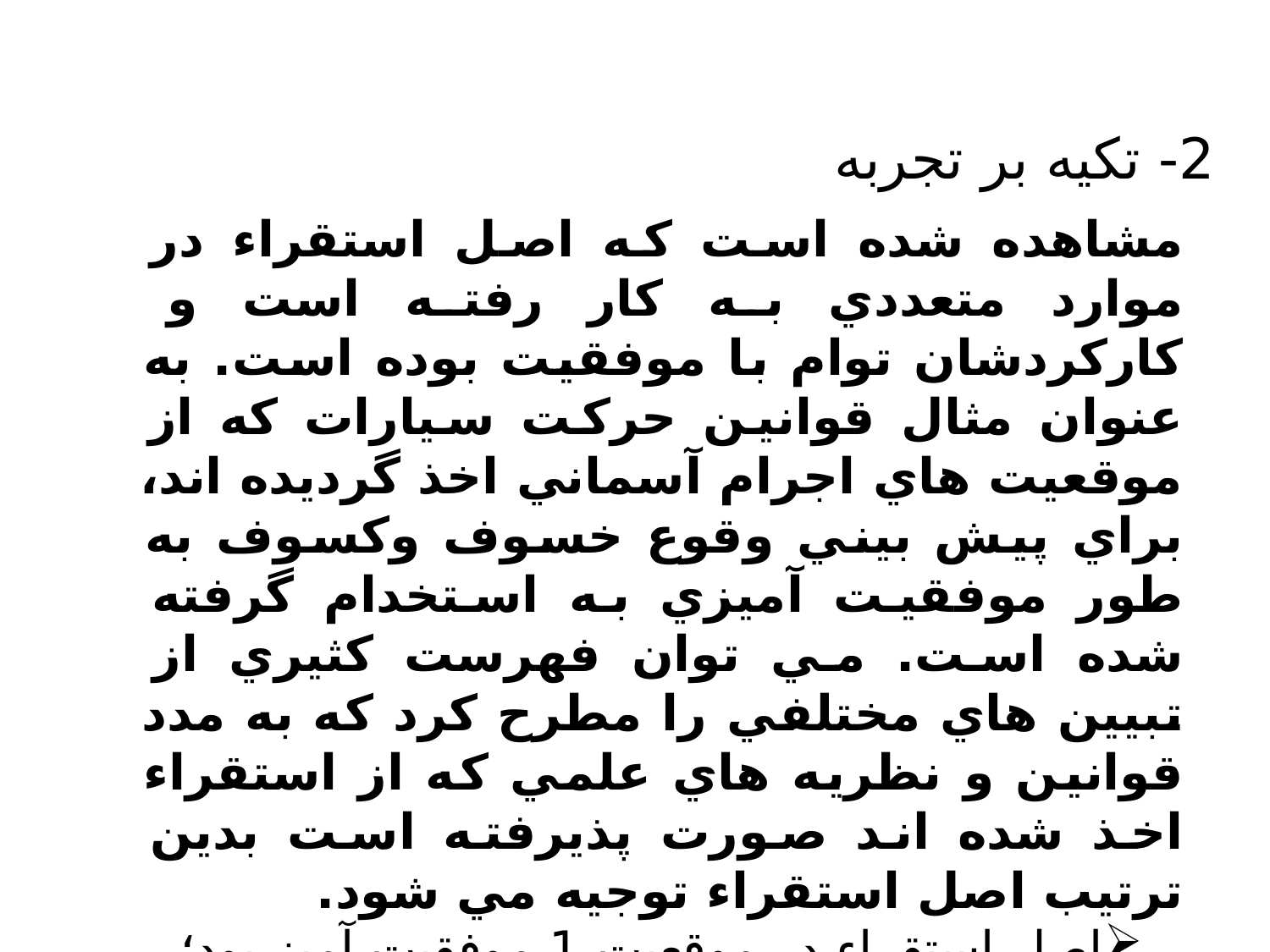

2- تكيه بر تجربه
مشاهده شده است كه اصل استقراء در موارد متعددي به كار رفته است و كاركردشان توام با موفقيت بوده است. به عنوان مثال قوانين حركت سيارات كه از موقعيت هاي اجرام آسماني اخذ گرديده اند، براي پيش بيني وقوع خسوف وكسوف به طور موفقيت آميزي به استخدام گرفته شده است. مي توان فهرست كثيري از تبيين هاي مختلفي را مطرح كرد كه به مدد قوانين و نظريه هاي علمي كه از استقراء اخذ شده اند صورت پذيرفته است بدين ترتيب اصل استقراء توجيه مي شود.
اصل استقراء در موقعيت 1 موفقيت آميز بود؛
اصل استقراء در موقيعت 2 موفقيت اميز بود؛
اصل استقراء هميشه موفقيت آميز است.